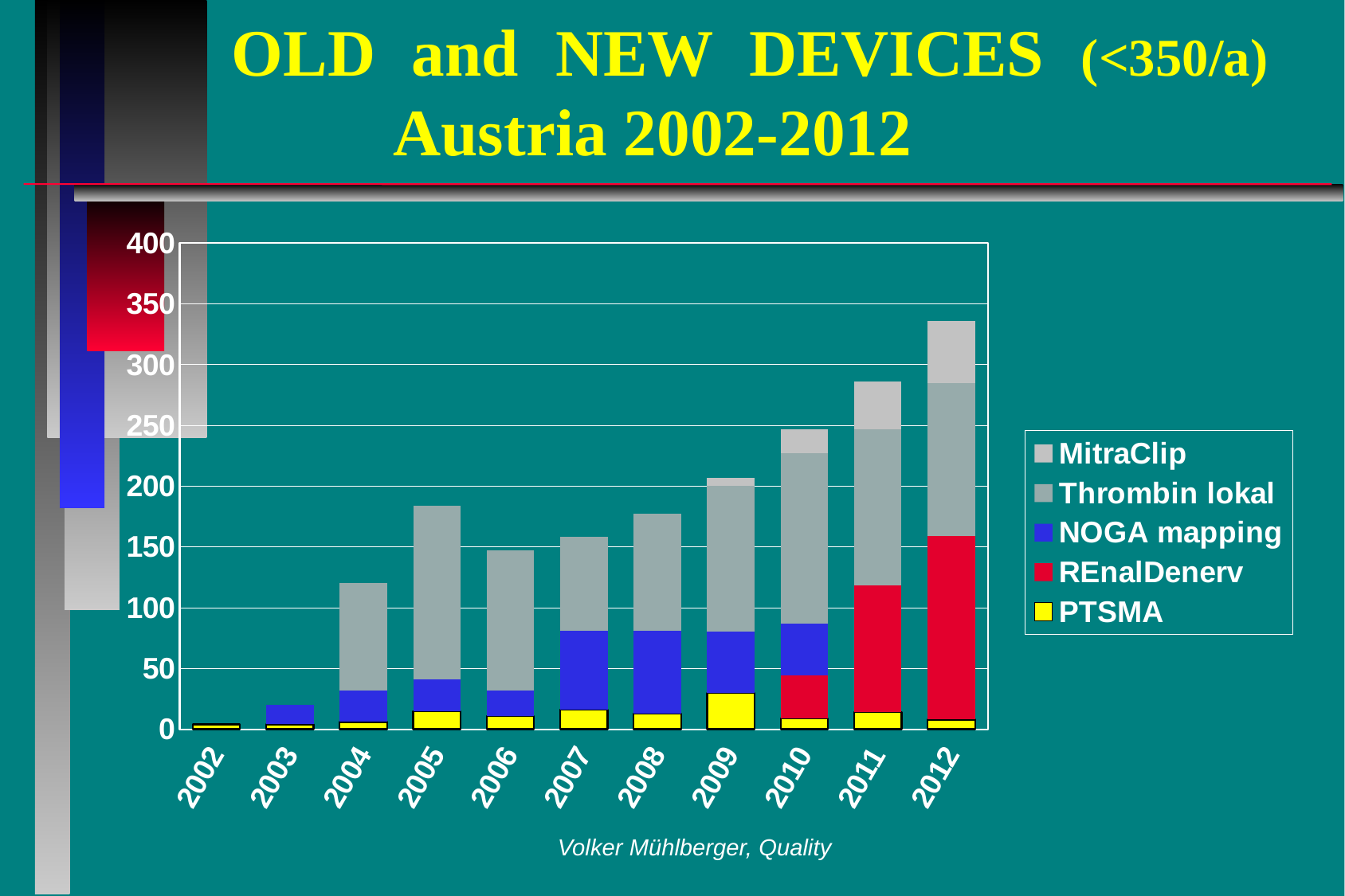

# OLD  and  NEW  DEVICES  (<350/a) 		     Austria 2002-2012

### Chart

| Category | PTSMA | REnalDenerv | NOGA mapping | Thrombin lokal | MitraClip |
|---|---|---|---|---|---|
| 2002 | 4.0 | None | None | None | None |
| 2003 | 4.0 | None | 16.0 | None | None |
| 2004 | 6.0 | None | 26.0 | 88.0 | None |
| 2005 | 15.0 | None | 26.0 | 143.0 | None |
| 2006 | 11.0 | None | 21.0 | 115.0 | None |
| 2007 | 16.0 | None | 65.0 | 77.0 | None |
| 2008 | 13.0 | None | 68.0 | 96.0 | None |
| 2009 | 30.0 | 0.0 | 50.0 | 120.0 | 7.0 |
| 2010 | 9.0 | 35.0 | 43.0 | 140.0 | 20.0 |
| 2011 | 14.0 | 104.0 | 0.0 | 129.0 | 39.0 |
| 2012 | 8.0 | 151.0 | 0.0 | 126.0 | 51.0 |
Volker Mühlberger, Quality